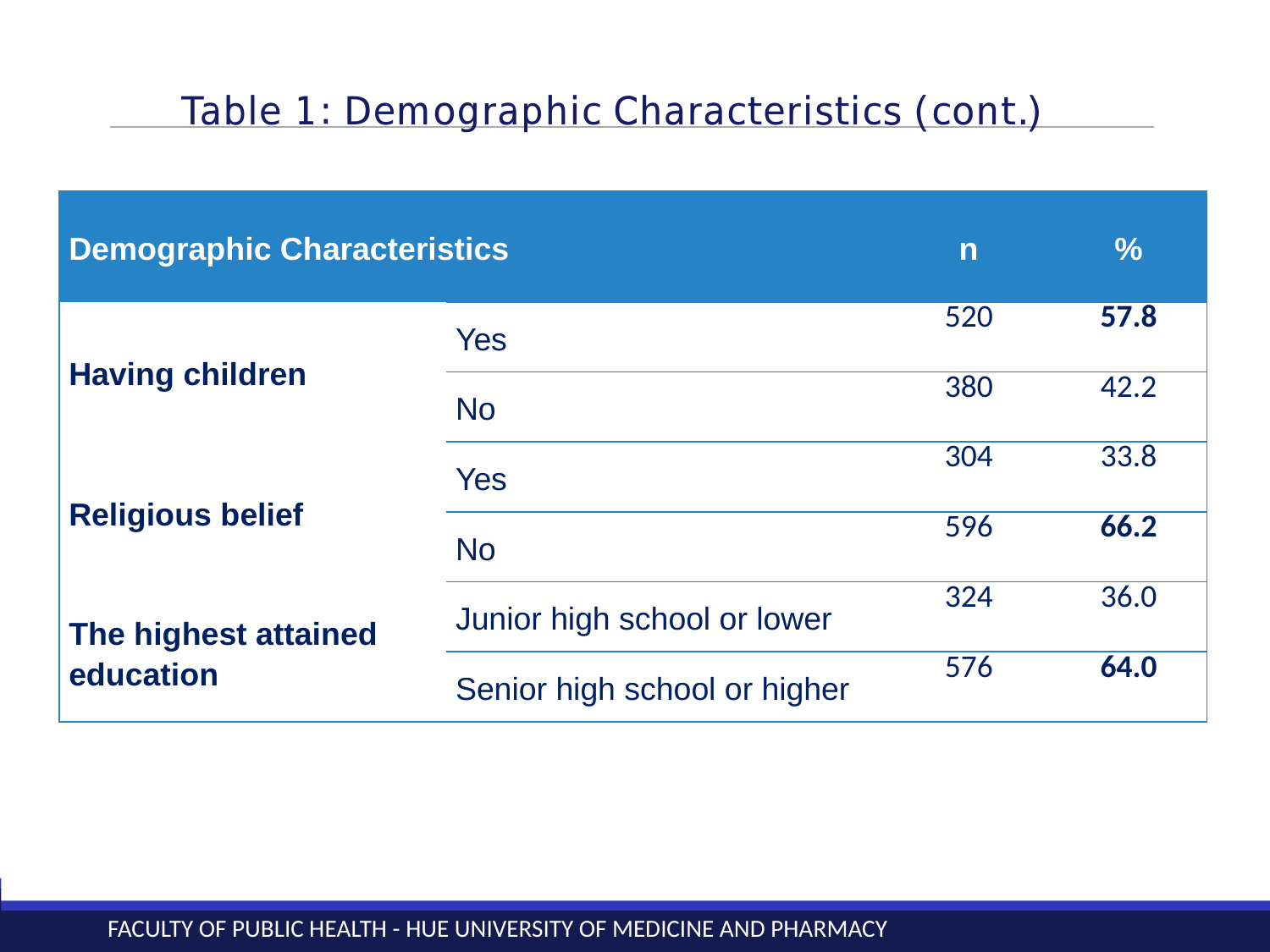

Table 1: Demographic Characteristics (cont.)
| Demographic Characteristics |  | n | % |
| --- | --- | --- | --- |
| Having children | Yes | 520 | 57.8 |
|  | No | 380 | 42.2 |
| Religious belief | Yes | 304 | 33.8 |
|  | No | 596 | 66.2 |
| The highest attained education | Junior high school or lower | 324 | 36.0 |
|  | Senior high school or higher | 576 | 64.0 |
10
Faculty of public health - Hue University of medicine and pharmacy